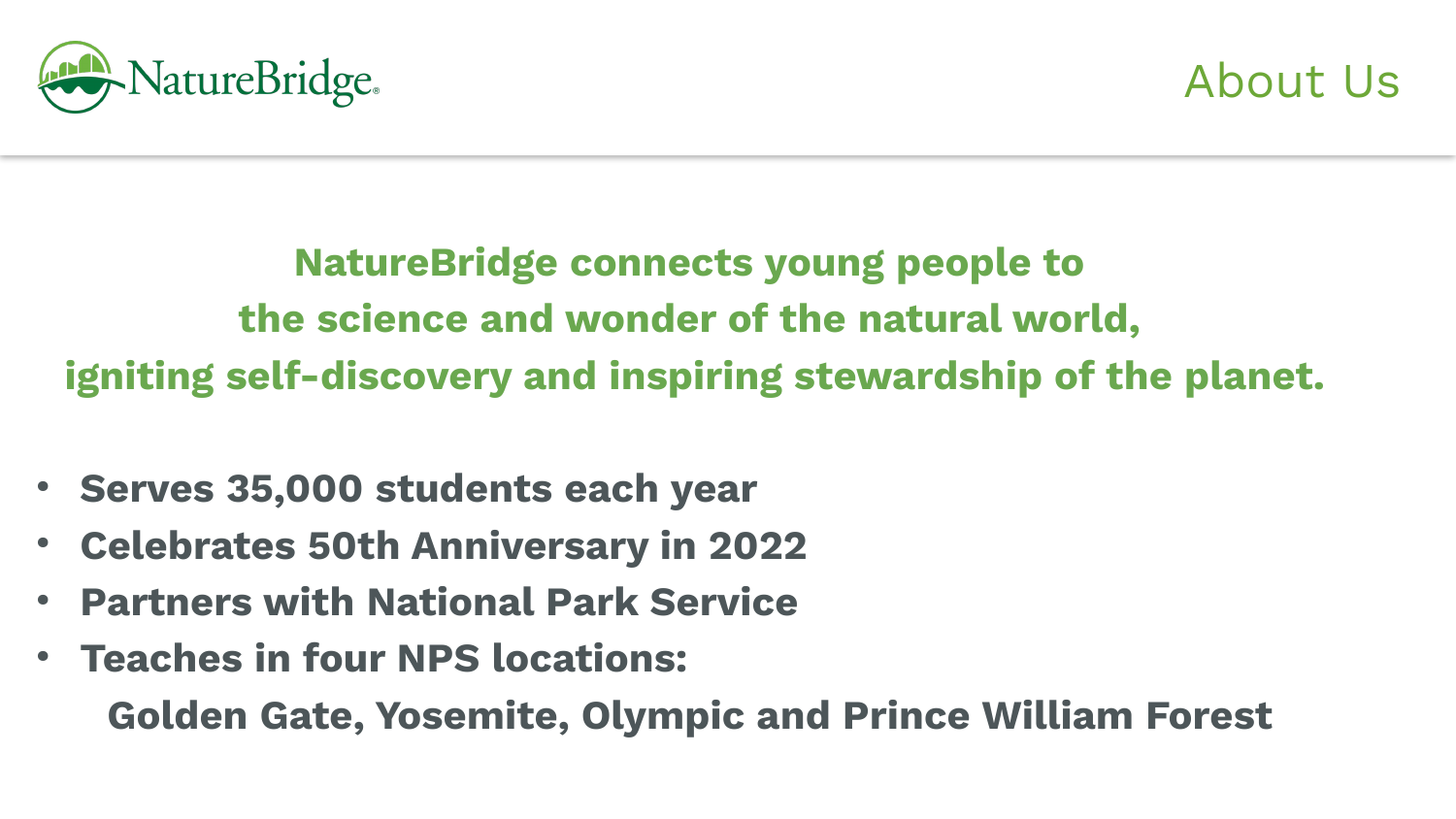

About Us

NatureBridge connects young people to
the science and wonder of the natural world,
igniting self-discovery and inspiring stewardship of the planet.

Serves 35,000 students each year
Celebrates 50th Anniversary in 2022
Partners with National Park Service
Teaches in four NPS locations:
Golden Gate, Yosemite, Olympic and Prince William Forest